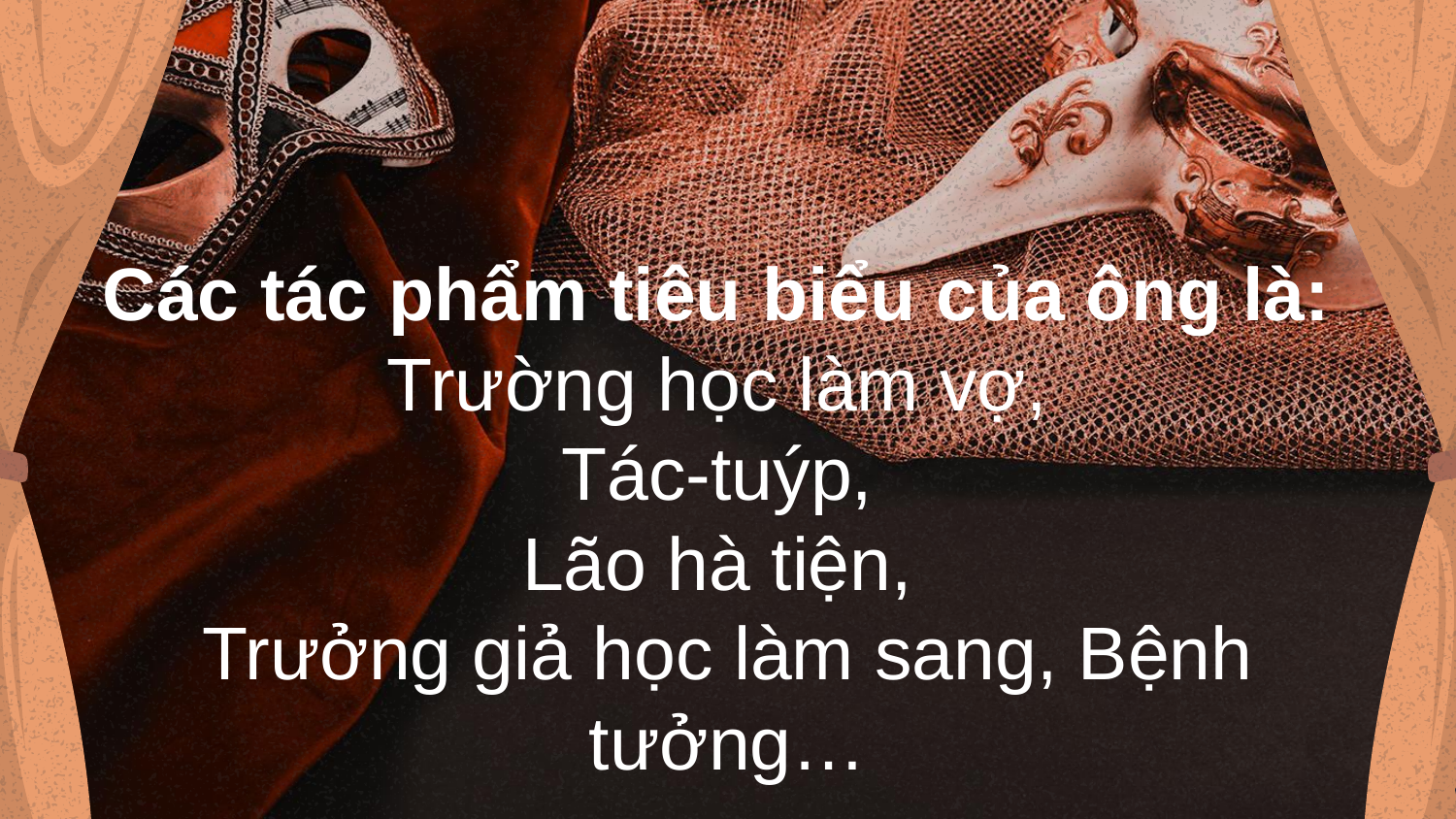

# Các tác phẩm tiêu biểu của ông là: Trường học làm vợ, Tác-tuýp, Lão hà tiện, Trưởng giả học làm sang, Bệnh tưởng…